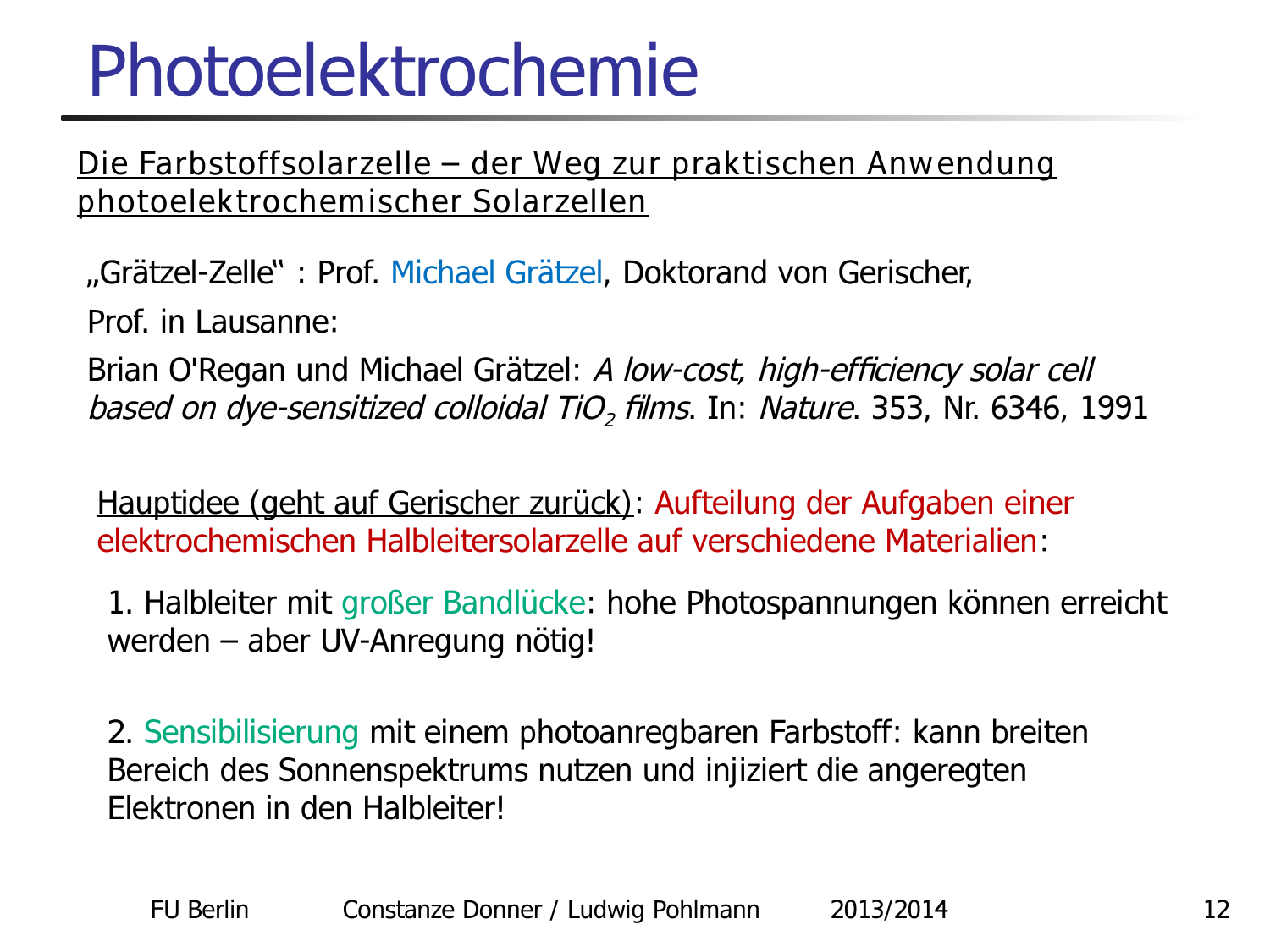

# Photoelektrochemie
Die Farbstoffsolarzelle – der Weg zur praktischen Anwendung photoelektrochemischer Solarzellen
„Grätzel-Zelle“ : Prof. Michael Grätzel, Doktorand von Gerischer,
Prof. in Lausanne:
Brian O'Regan und Michael Grätzel: A low-cost, high-efficiency solar cell based on dye-sensitized colloidal TiO2 films. In: Nature. 353, Nr. 6346, 1991

Hauptidee (geht auf Gerischer zurück): Aufteilung der Aufgaben einer elektrochemischen Halbleitersolarzelle auf verschiedene Materialien:
1. Halbleiter mit großer Bandlücke: hohe Photospannungen können erreicht werden – aber UV-Anregung nötig!
2. Sensibilisierung mit einem photoanregbaren Farbstoff: kann breiten Bereich des Sonnenspektrums nutzen und injiziert die angeregten Elektronen in den Halbleiter!

FU Berlin            Constanze Donner / Ludwig Pohlmann         2013/2014
12